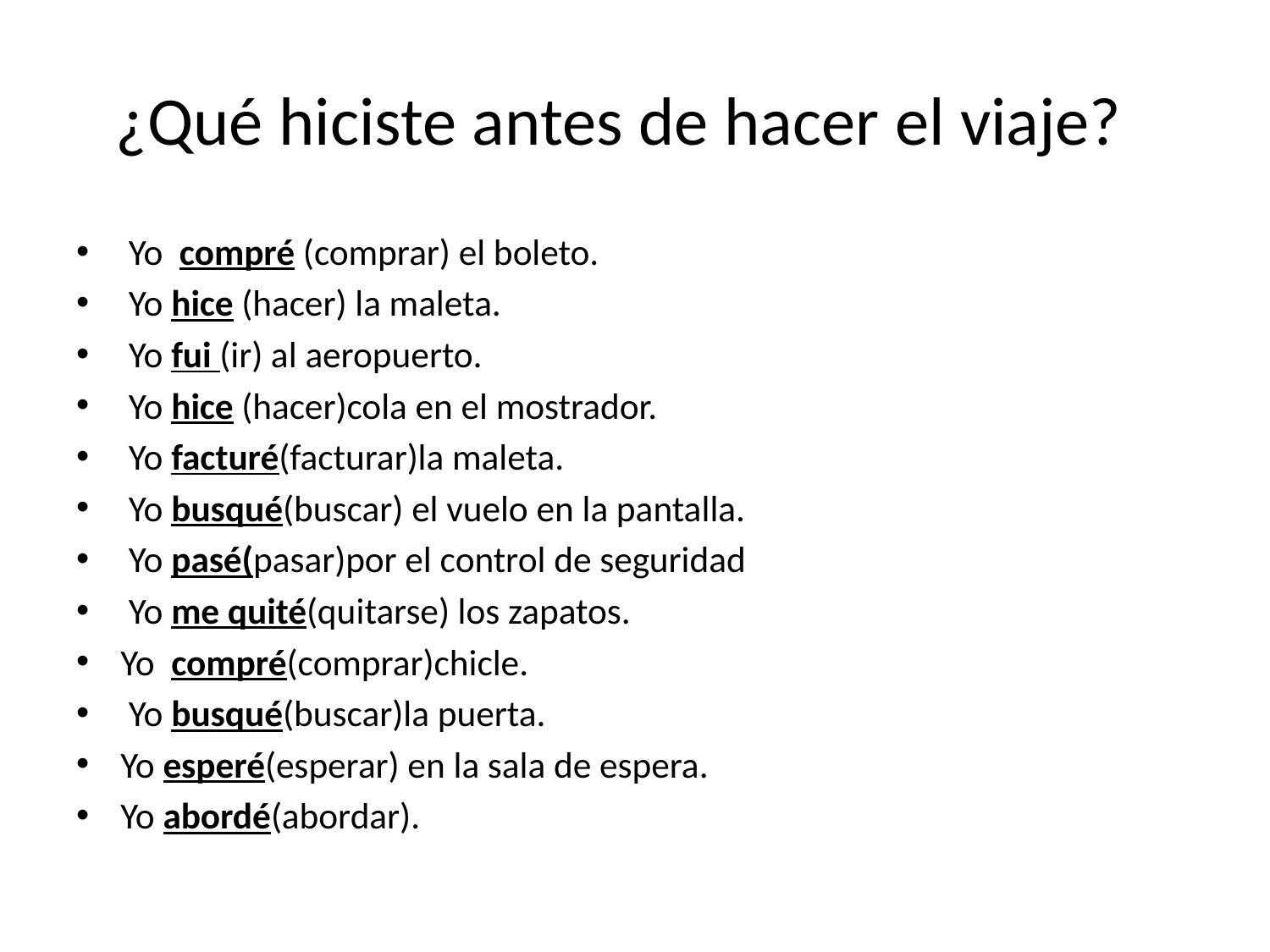

# ¿Qué hiciste antes de hacer el viaje?
 Yo  compré (comprar) el boleto.
 Yo hice (hacer) la maleta.
 Yo fui (ir) al aeropuerto.
 Yo hice (hacer)cola en el mostrador.
 Yo facturé(facturar)la maleta.
 Yo busqué(buscar) el vuelo en la pantalla.
 Yo pasé(pasar)por el control de seguridad
 Yo me quité(quitarse) los zapatos.
Yo  compré(comprar)chicle.
 Yo busqué(buscar)la puerta.
Yo esperé(esperar) en la sala de espera.
Yo abordé(abordar).